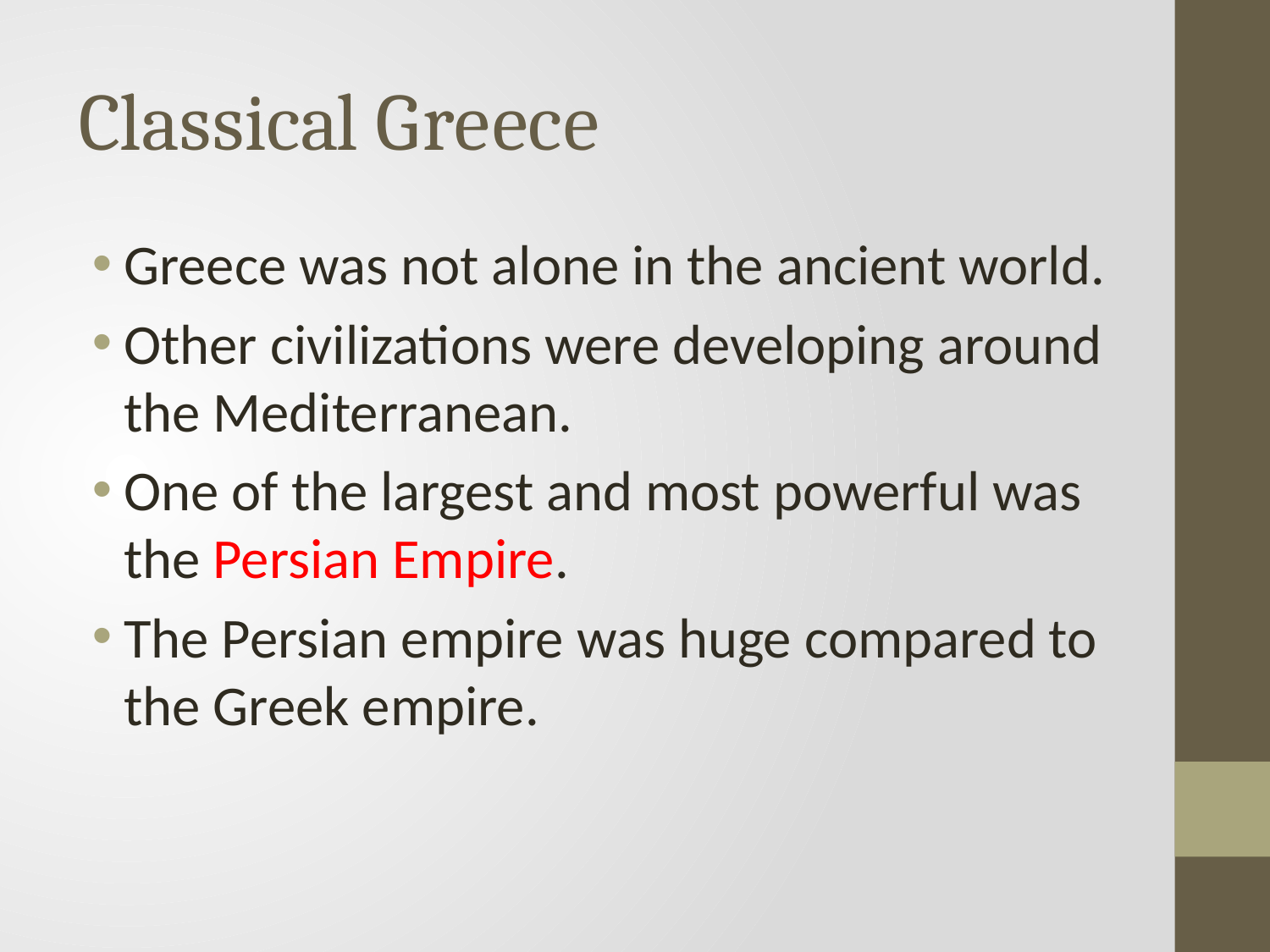

# Classical Greece
Greece was not alone in the ancient world.
Other civilizations were developing around the Mediterranean.
One of the largest and most powerful was the Persian Empire.
The Persian empire was huge compared to the Greek empire.